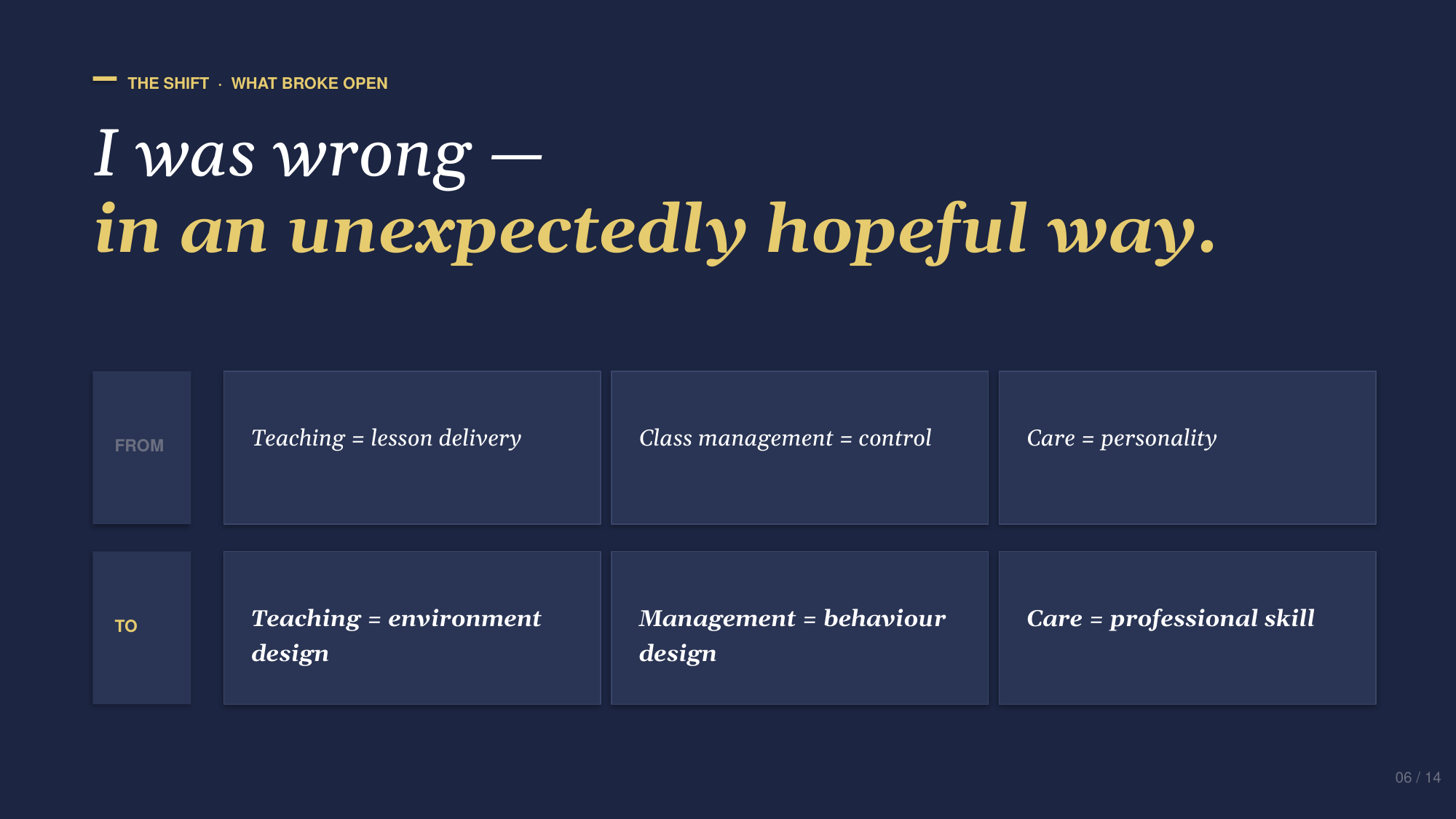

THE SHIFT  ·  WHAT BROKE OPEN

I was wrong —
in an unexpectedly hopeful way.

Teaching = lesson delivery
Class management = control
Care = personality
FROM

Teaching = environment design
Management = behaviour design
Care = professional skill
TO
06 / 14